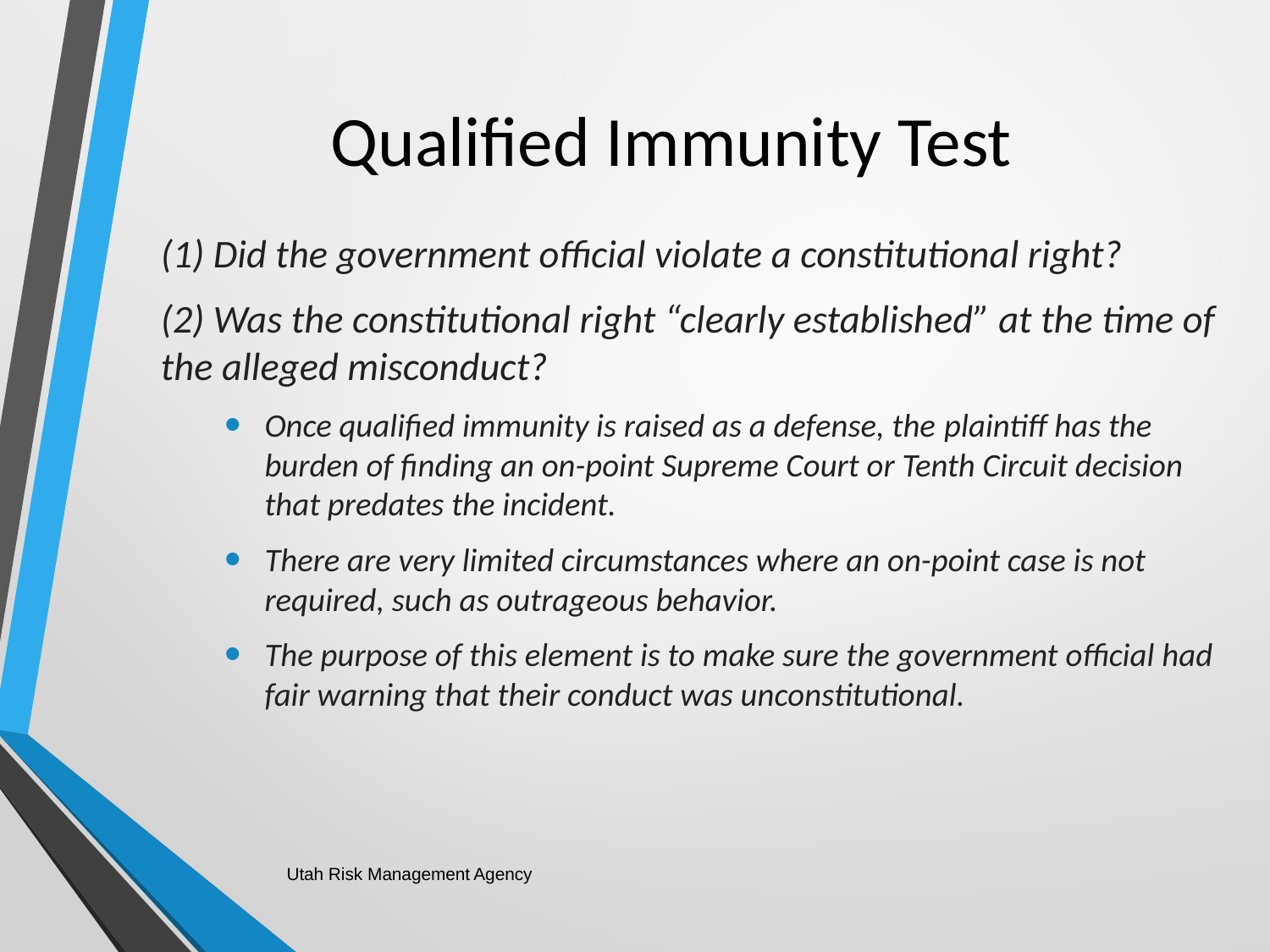

# Qualified Immunity Test
(1) Did the government official violate a constitutional right?
(2) Was the constitutional right “clearly established” at the time of the alleged misconduct?
Once qualified immunity is raised as a defense, the plaintiff has the burden of finding an on-point Supreme Court or Tenth Circuit decision that predates the incident.
There are very limited circumstances where an on-point case is not required, such as outrageous behavior.
The purpose of this element is to make sure the government official had fair warning that their conduct was unconstitutional.
Utah Risk Management Agency